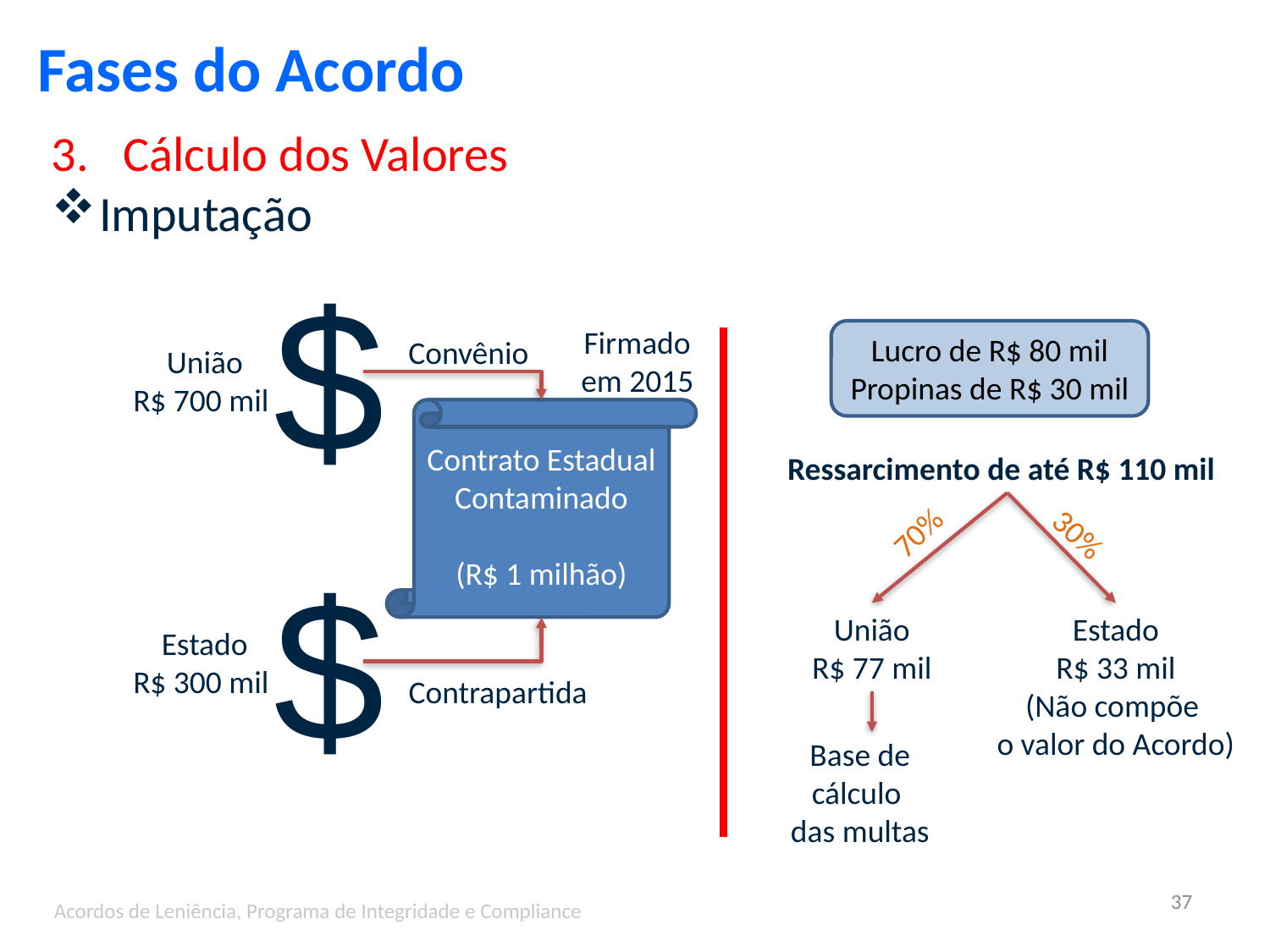

Fases do Acordo
Cálculo dos Valores
Imputação
$
Firmado em 2015
Lucro de R$ 80 mil
Propinas de R$ 30 mil
Convênio
União
R$ 700 mil
Contrato Estadual Contaminado

(R$ 1 milhão)
Ressarcimento de até R$ 110 mil
70%
30%
$
Estado
R$ 33 mil
(Não compõe
o valor do Acordo)
União
R$ 77 mil
Estado
R$ 300 mil
Contrapartida
Base de cálculo
das multas
37
Acordos de Leniência, Programa de Integridade e Compliance